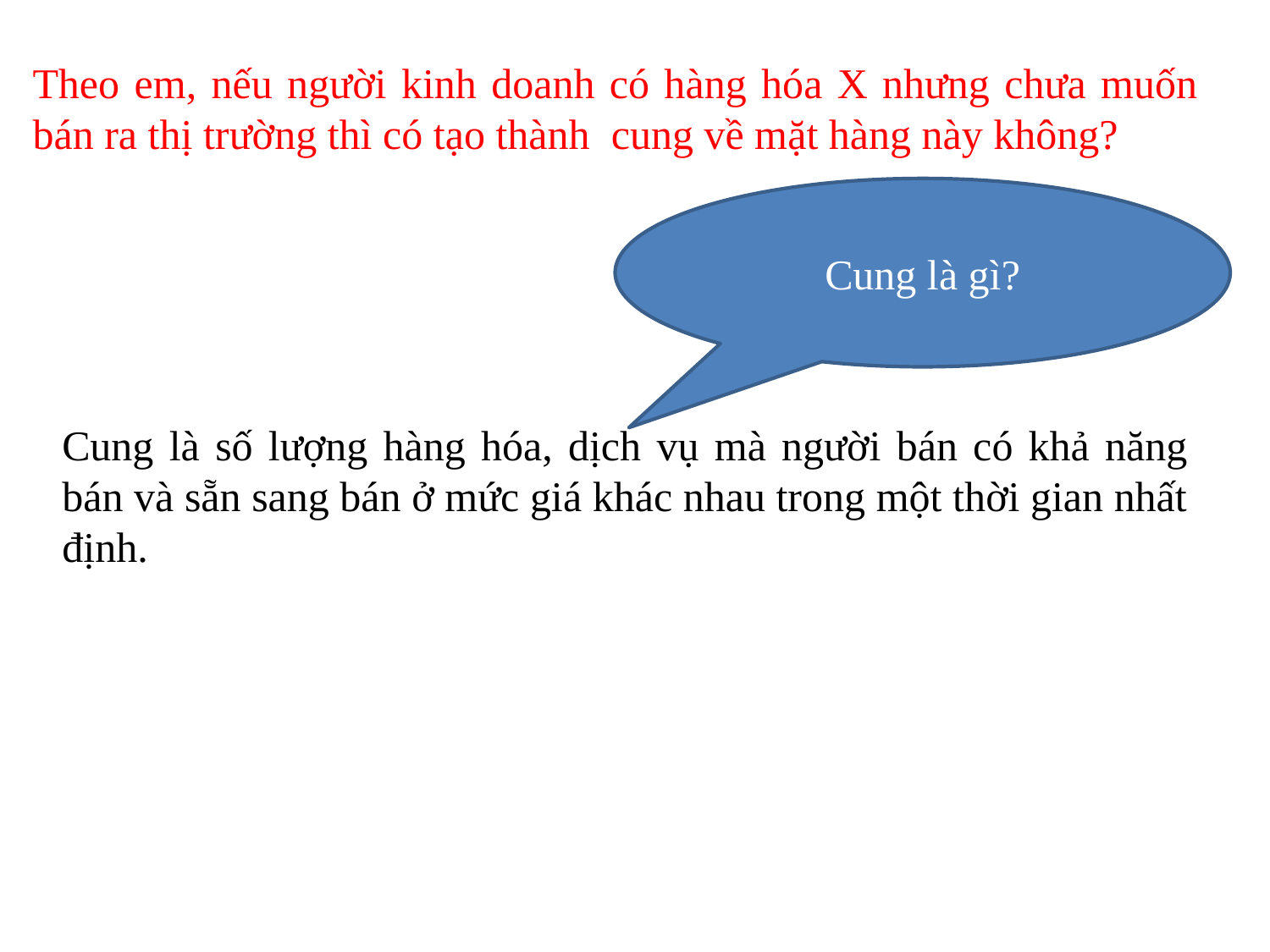

Theo em, nếu người kinh doanh có hàng hóa X nhưng chưa muốn bán ra thị trường thì có tạo thành  cung về mặt hàng này không?
Cung là gì?
Cung là số lượng hàng hóa, dịch vụ mà người bán có khả năng bán và sẵn sang bán ở mức giá khác nhau trong một thời gian nhất định.